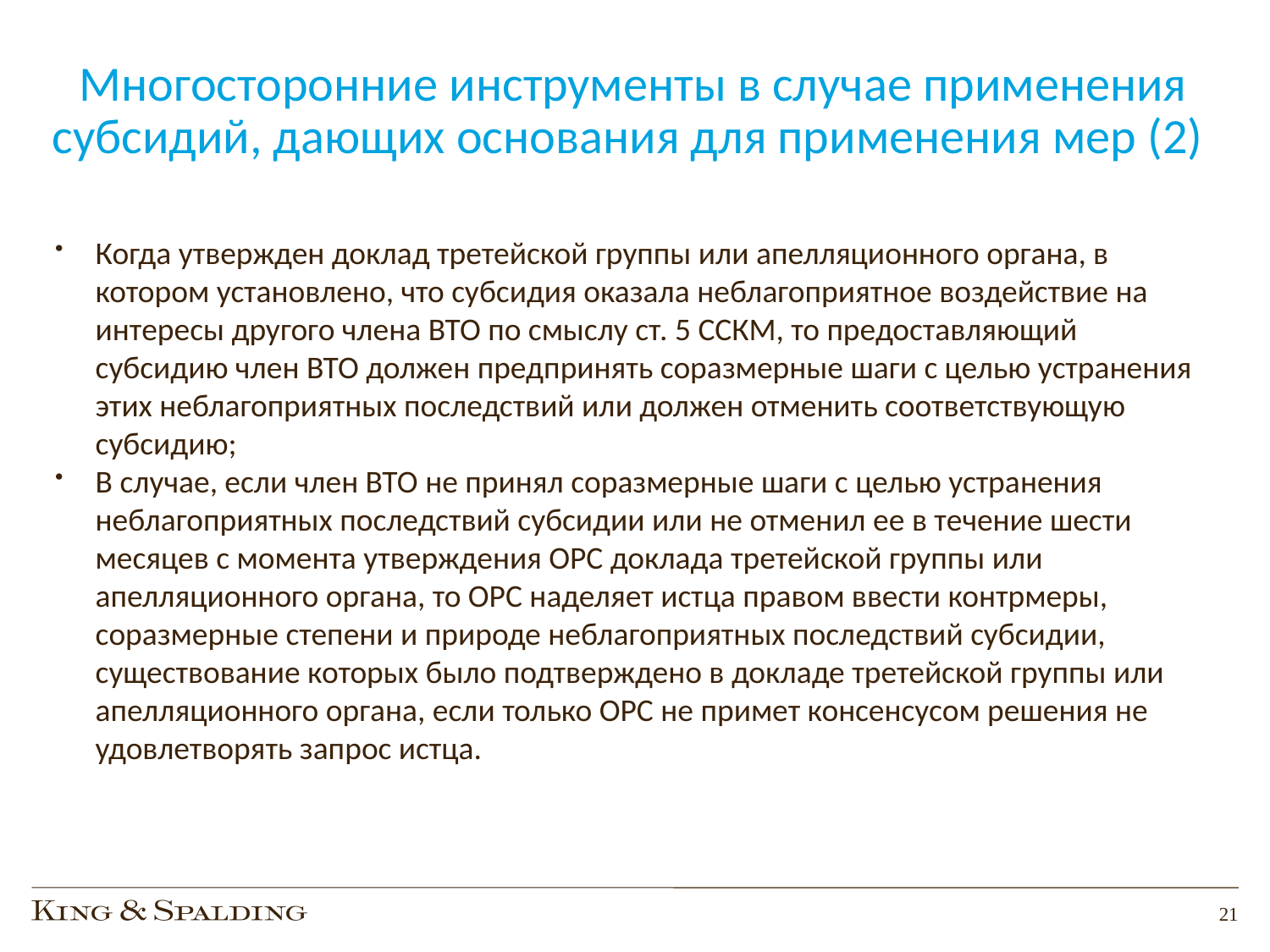

# Многосторонние инструменты в случае применения субсидий, дающих основания для применения мер (2)
Когда утвержден доклад третейской группы или апелляционного органа, в котором установлено, что субсидия оказала неблагоприятное воздействие на интересы другого члена ВТО по смыслу ст. 5 ССКМ, то предоставляющий субсидию член ВТО должен предпринять соразмерные шаги с целью устранения этих неблагоприятных последствий или должен отменить соответствующую субсидию;
В случае, если член ВТО не принял соразмерные шаги с целью устранения неблагоприятных последствий субсидии или не отменил ее в течение шести месяцев с момента утверждения ОРС доклада третейской группы или апелляционного органа, то ОРС наделяет истца правом ввести контрмеры, соразмерные степени и природе неблагоприятных последствий субсидии, существование которых было подтверждено в докладе третейской группы или апелляционного органа, если только ОРС не примет консенсусом решения не удовлетворять запрос истца.
21